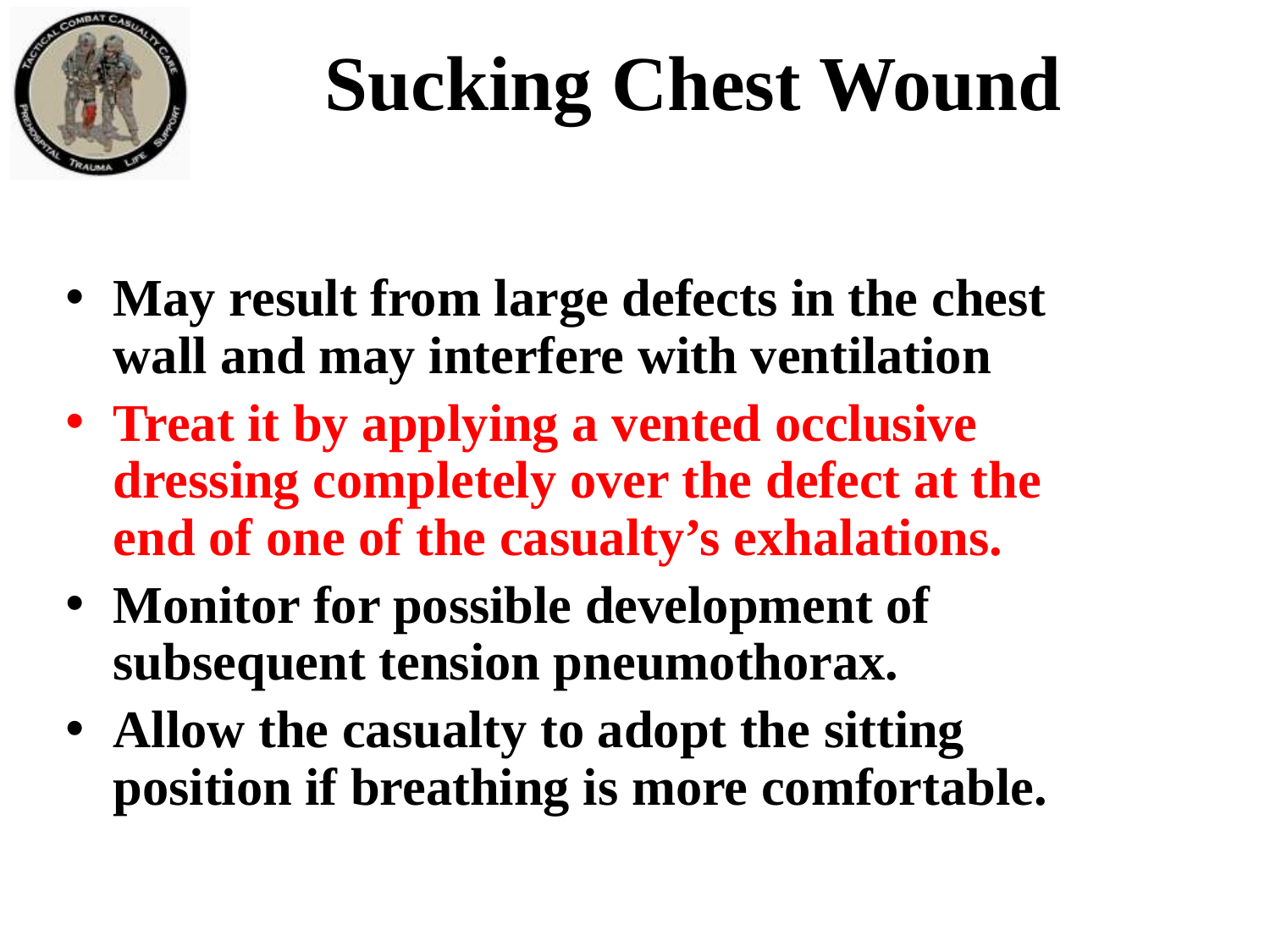

# Sucking Chest Wound
May result from large defects in the chest wall and may interfere with ventilation
Treat it by applying a vented occlusive dressing completely over the defect at the end of one of the casualty’s exhalations.
Monitor for possible development of subsequent tension pneumothorax.
Allow the casualty to adopt the sitting position if breathing is more comfortable.